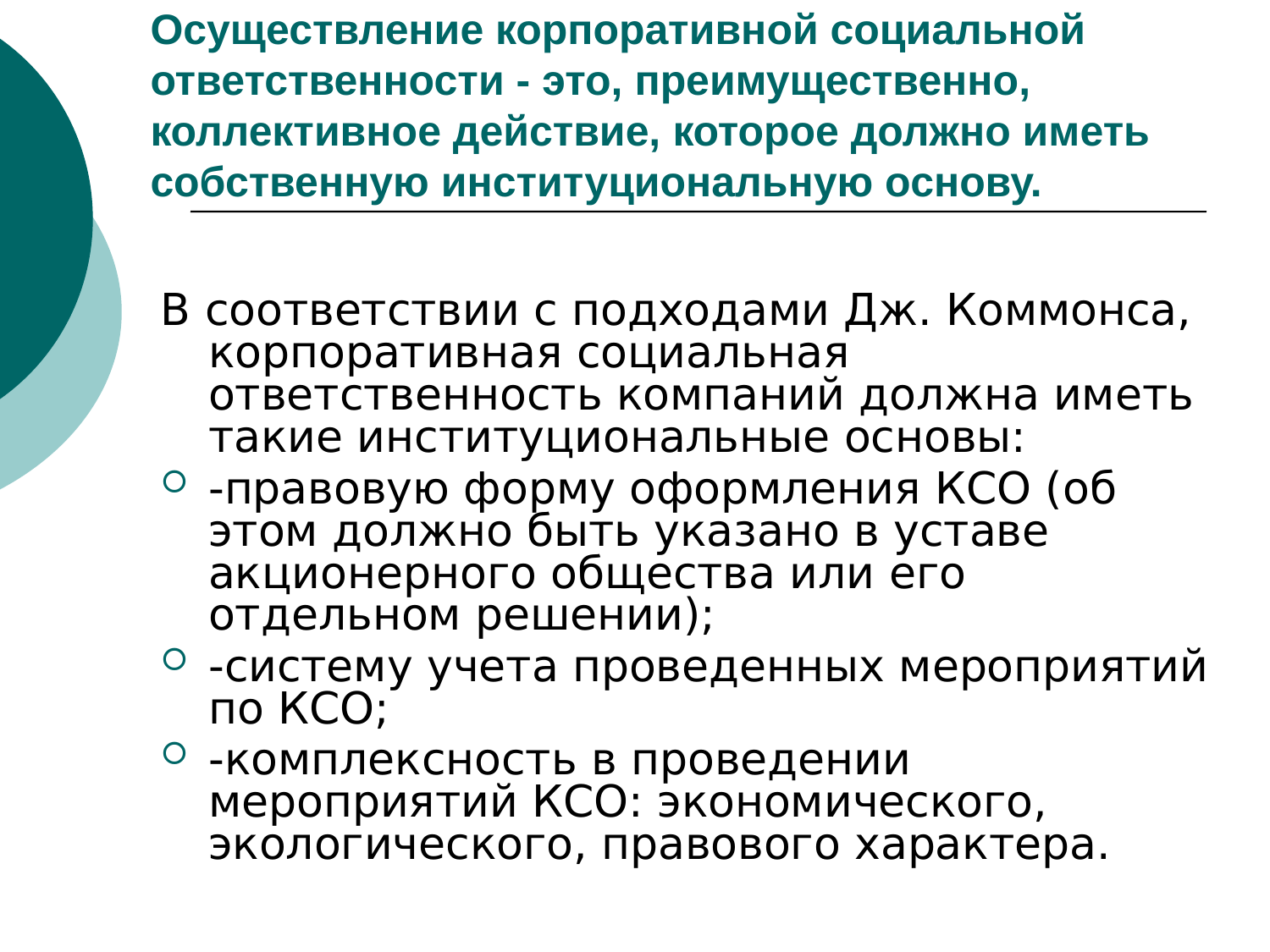

# Осуществление корпоративной социальной ответственности - это, преимущественно, коллективное действие, которое должно иметь собственную институциональную основу.
В соответствии с подходами Дж. Коммонса, корпоративная социальная ответственность компаний должна иметь такие институциональные основы:
-правовую форму оформления КСО (об этом должно быть указано в уставе акционерного общества или его отдельном решении);
-систему учета проведенных мероприятий по КСО;
-комплексность в проведении мероприятий КСО: экономического, экологического, правового характера.